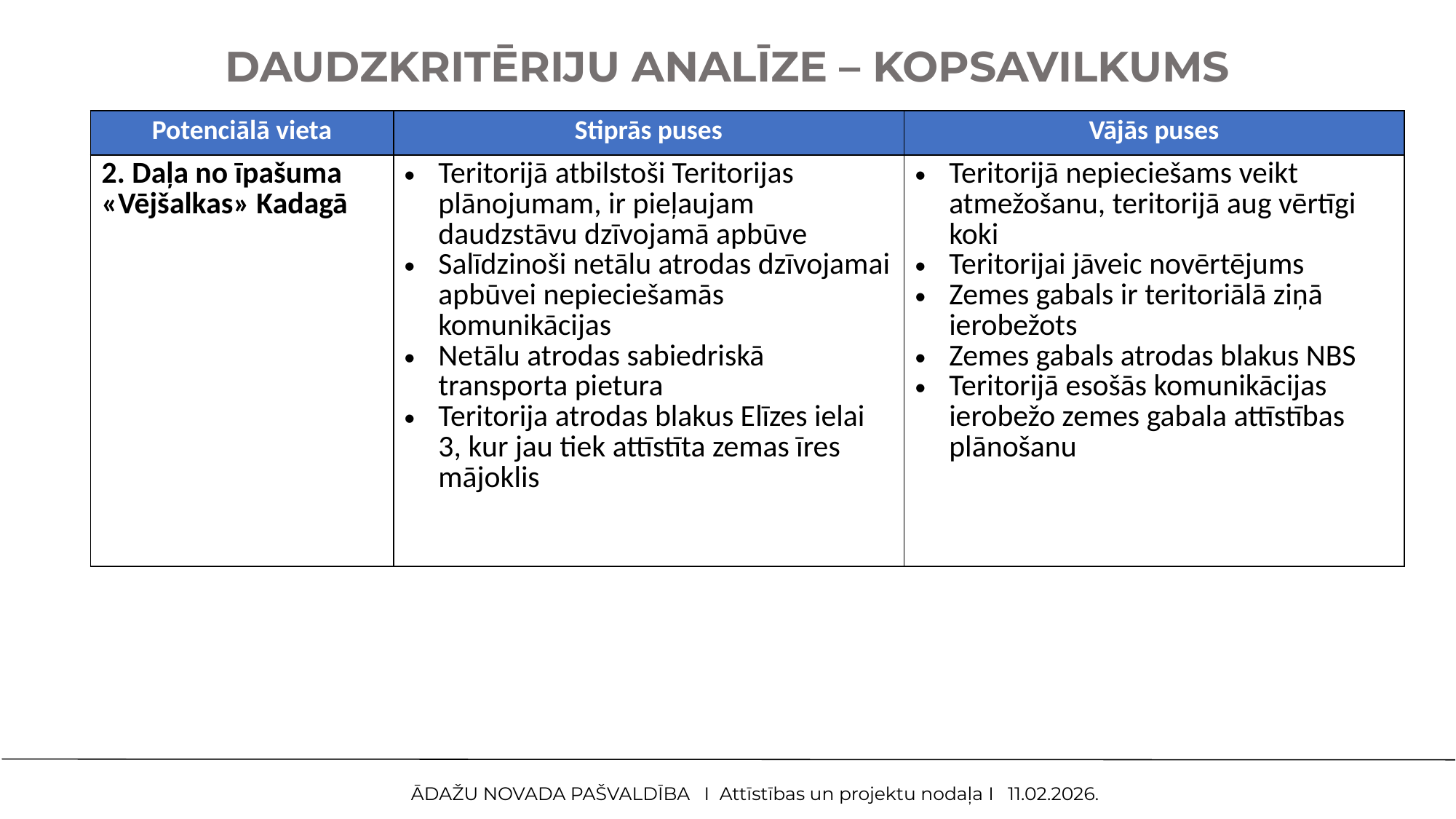

# DAUDZKRITĒRIJU ANALĪZE – KOPSAVILKUMS
| Potenciālā vieta | Stiprās puses | Vājās puses |
| --- | --- | --- |
| 2. Daļa no īpašuma «Vējšalkas» Kadagā | Teritorijā atbilstoši Teritorijas plānojumam, ir pieļaujam daudzstāvu dzīvojamā apbūve Salīdzinoši netālu atrodas dzīvojamai apbūvei nepieciešamās komunikācijas Netālu atrodas sabiedriskā transporta pietura Teritorija atrodas blakus Elīzes ielai 3, kur jau tiek attīstīta zemas īres mājoklis | Teritorijā nepieciešams veikt atmežošanu, teritorijā aug vērtīgi koki Teritorijai jāveic novērtējums Zemes gabals ir teritoriālā ziņā ierobežots Zemes gabals atrodas blakus NBS Teritorijā esošās komunikācijas ierobežo zemes gabala attīstības plānošanu |

ĀDAŽU NOVADA PAŠVALDĪBA   I  Attīstības un projektu nodaļa I   11.02.2026.